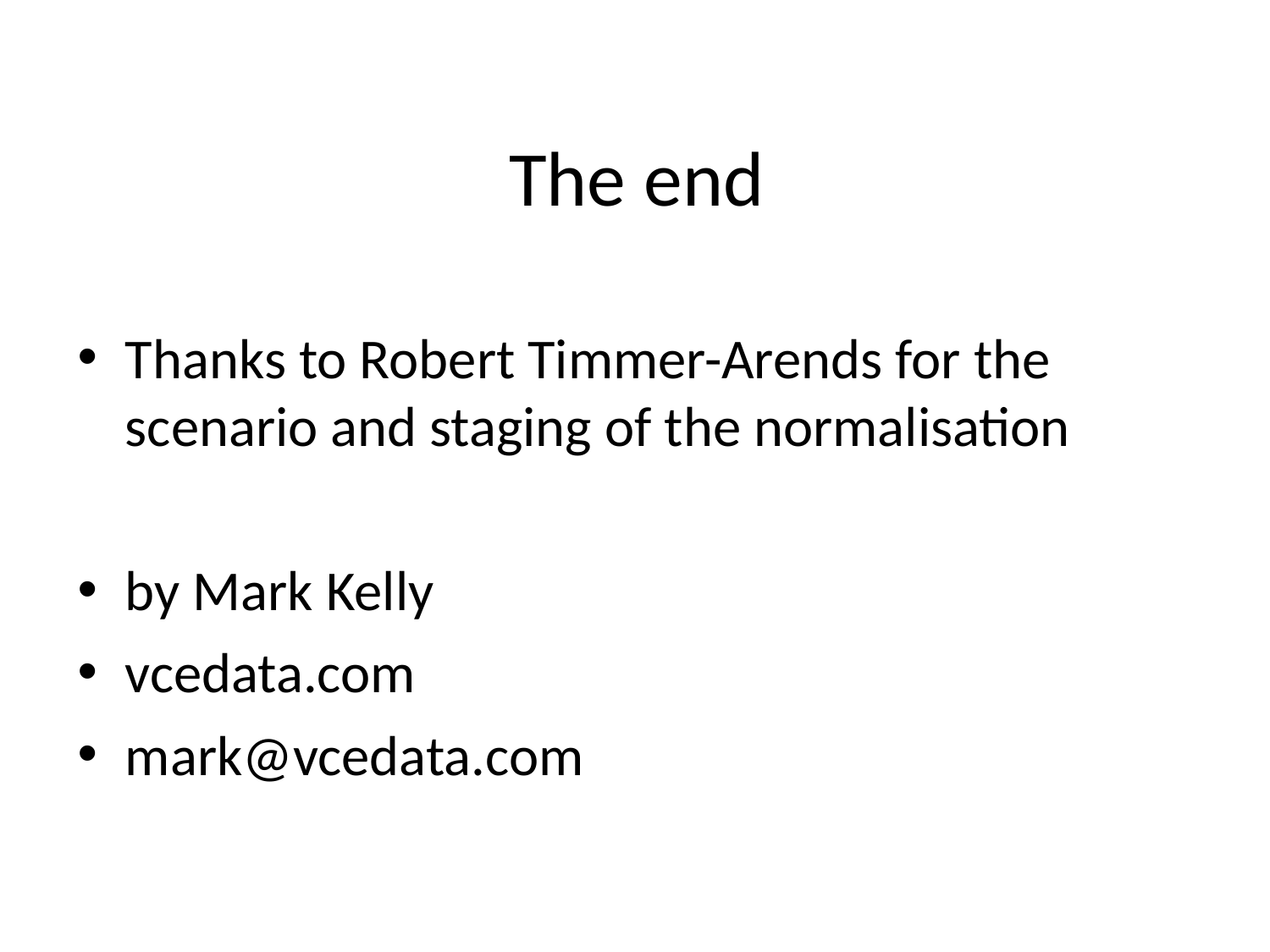

The end
Thanks to Robert Timmer-Arends for the scenario and staging of the normalisation

by Mark Kelly
vcedata.com
mark@vcedata.com